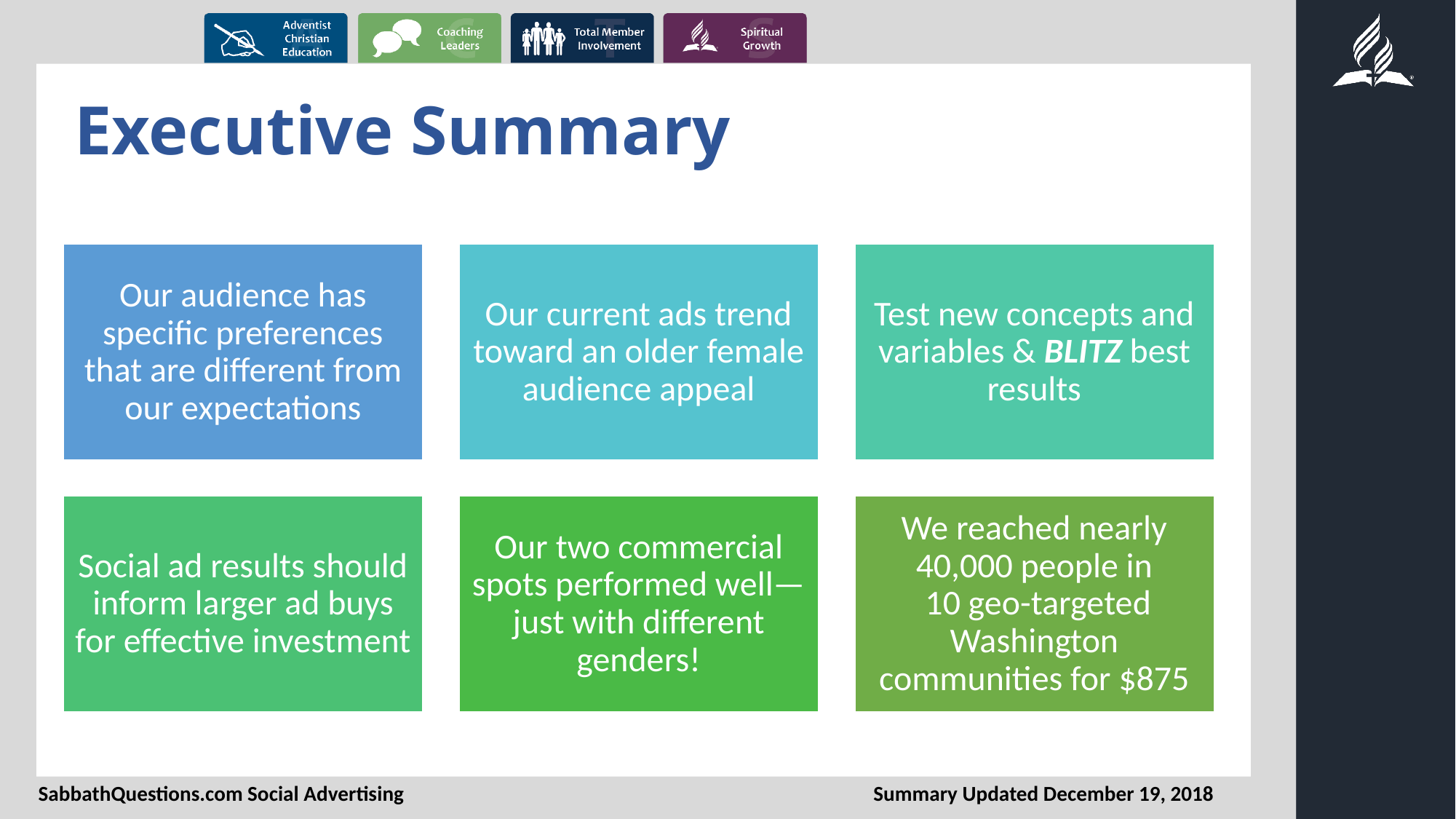

# Executive Summary
Our audience has specific preferences that are different from our expectations
Our current ads trend toward an older female audience appeal
Test new concepts and variables & BLITZ best results
Social ad results should inform larger ad buys for effective investment
Our two commercial spots performed well—just with different genders!
We reached nearly 40,000 people in
 10 geo-targeted Washington communities for $875
SabbathQuestions.com Social Advertising
Summary Updated December 19, 2018